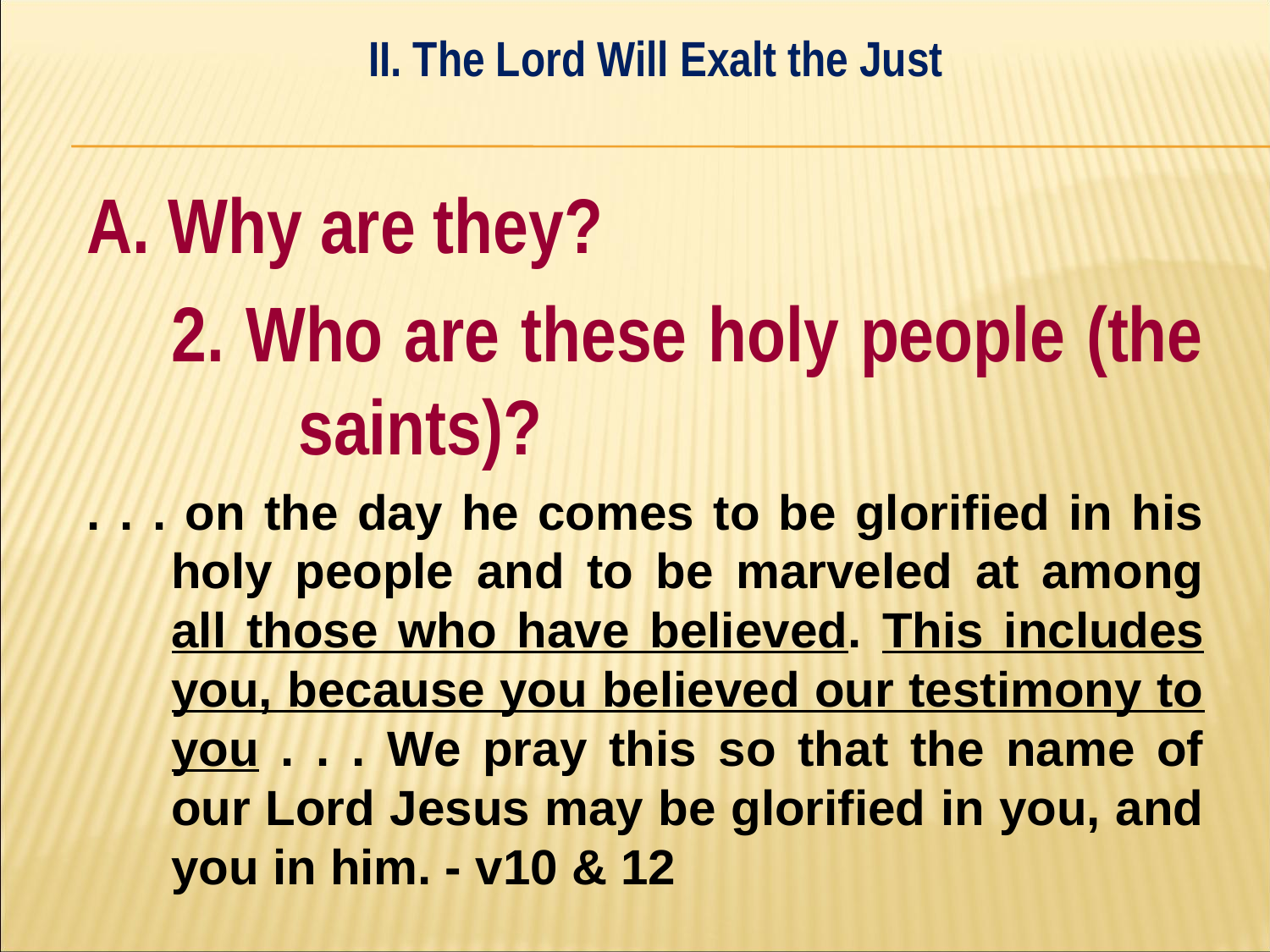

II. The Lord Will Exalt the Just
#
A. Why are they?
	2. Who are these holy people (the 	saints)?
. . . on the day he comes to be glorified in his holy people and to be marveled at among all those who have believed. This includes you, because you believed our testimony to you . . . We pray this so that the name of our Lord Jesus may be glorified in you, and you in him. - v10 & 12